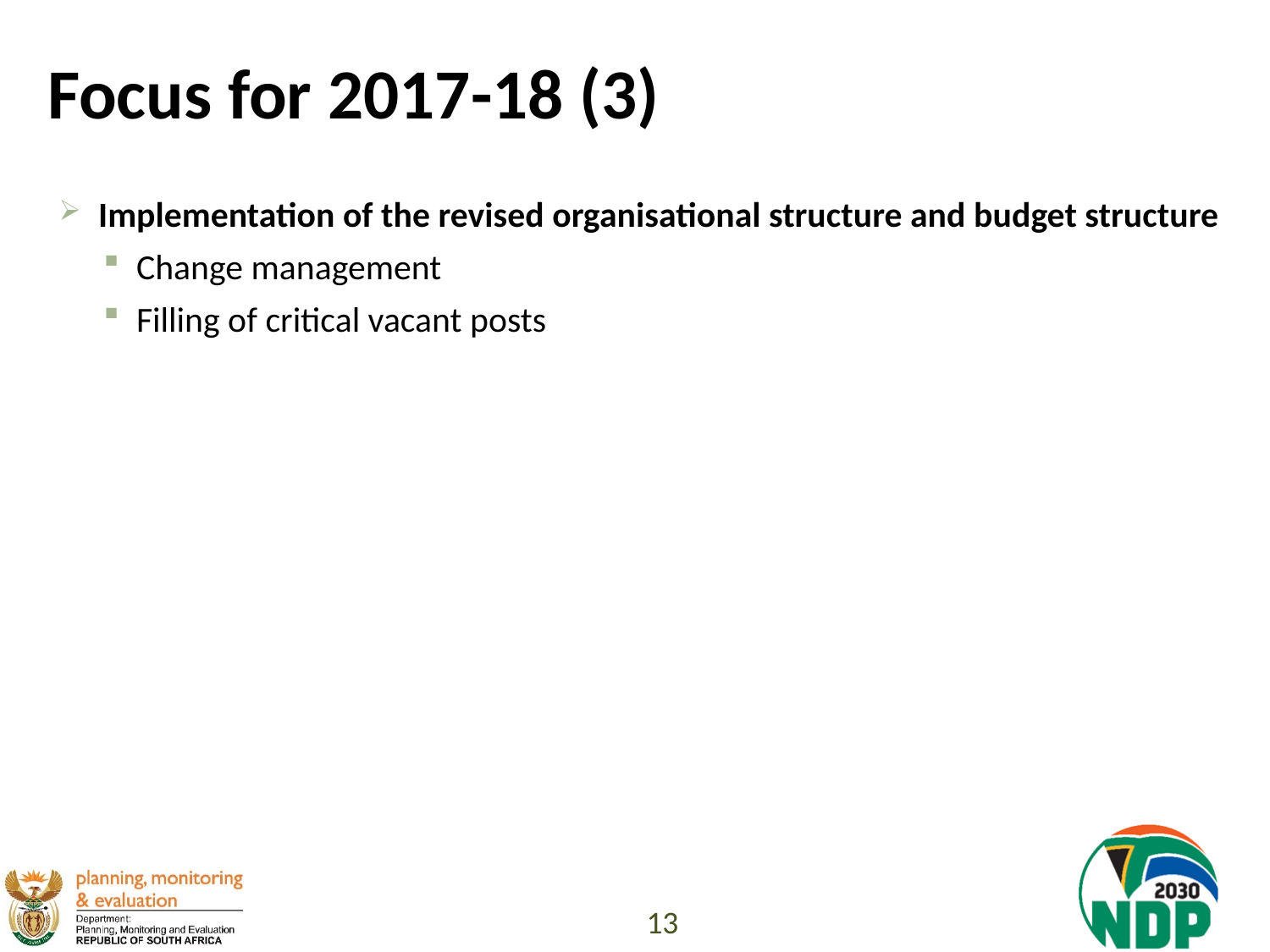

# Focus for 2017-18 (3)
Implementation of the revised organisational structure and budget structure
Change management
Filling of critical vacant posts

13